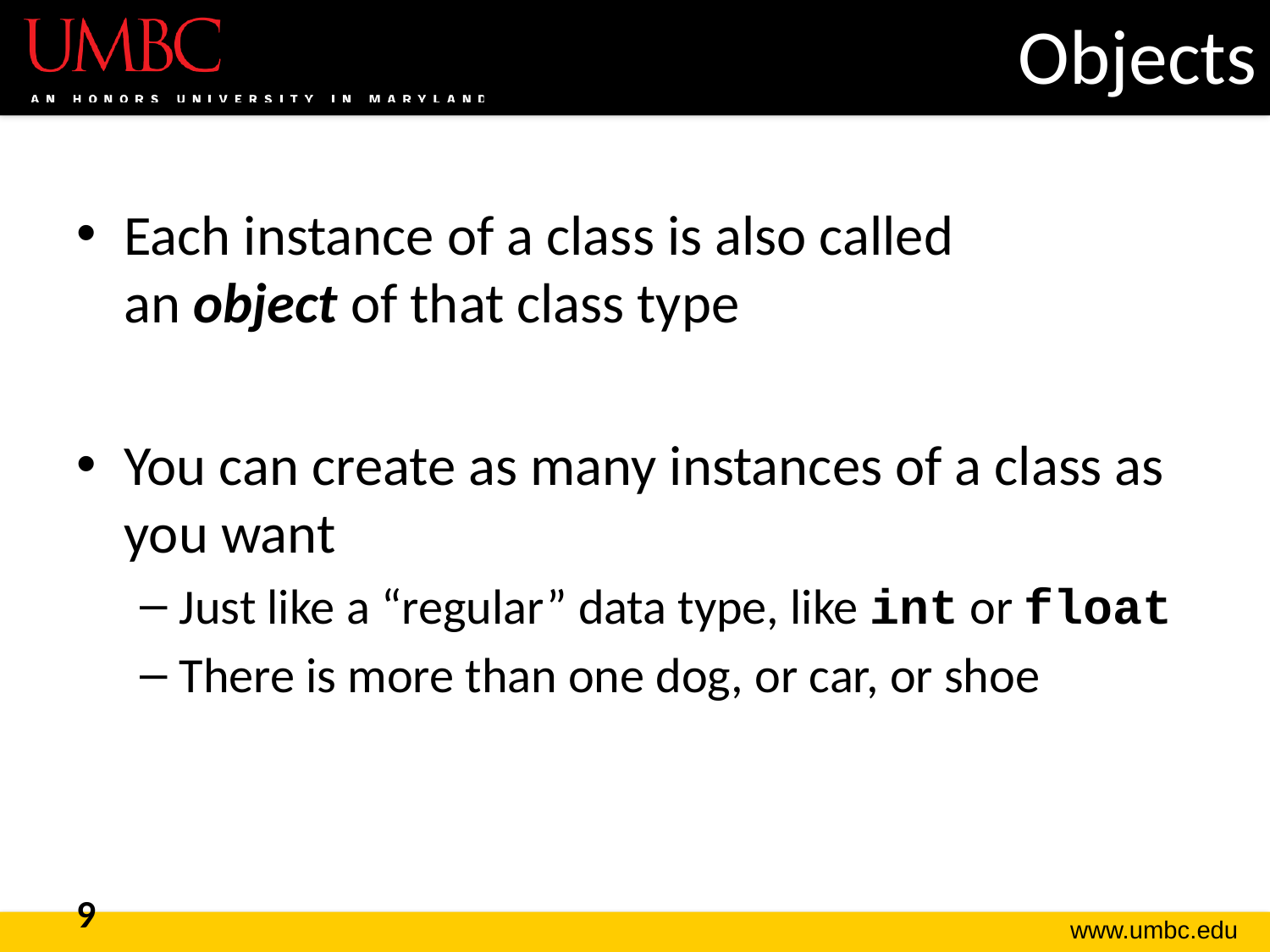

# Objects
Each instance of a class is also called
an object of that class type

You can create as many instances of a class as you want
Just like a “regular” data type, like int or float
There is more than one dog, or car, or shoe

9